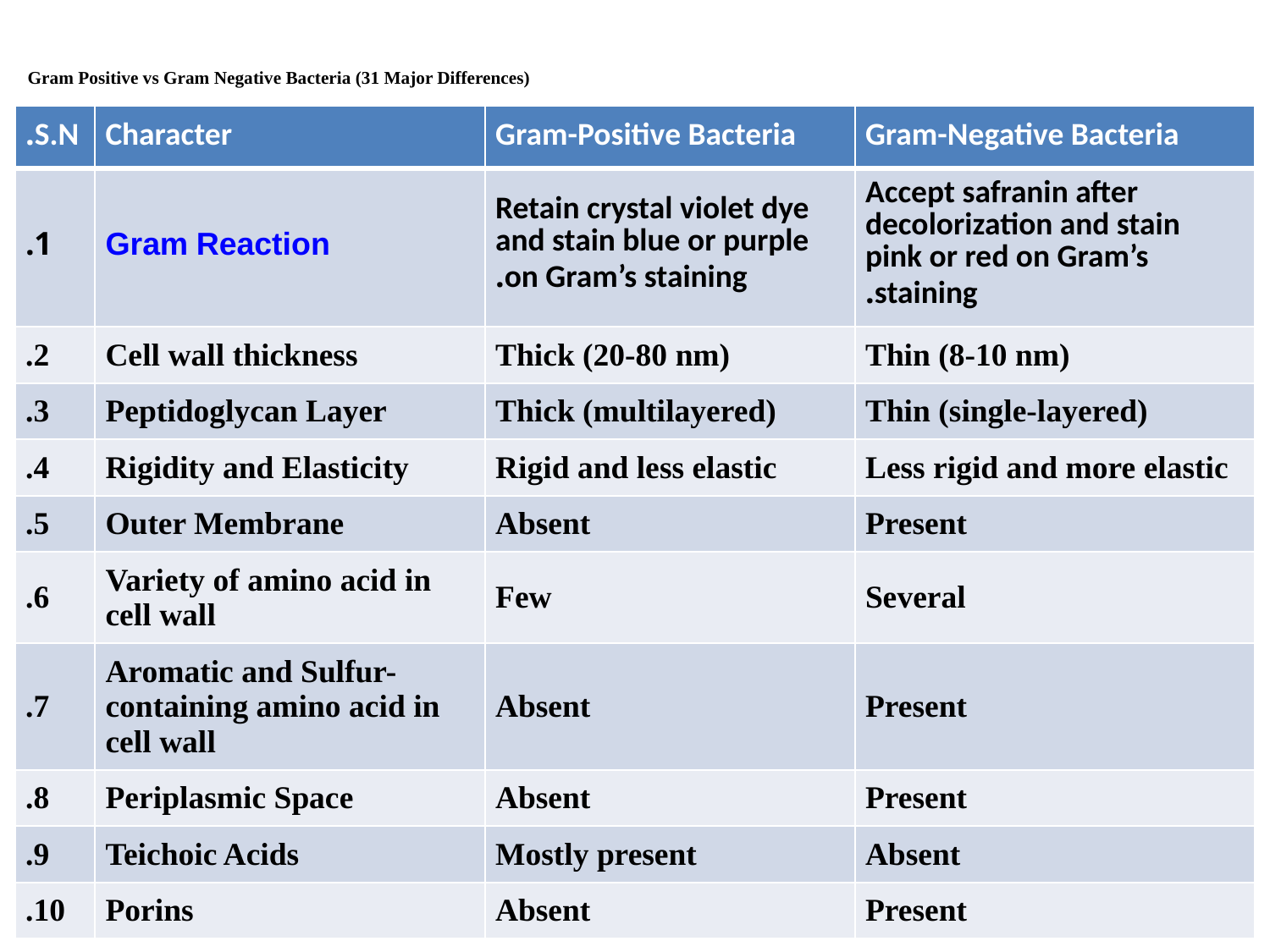

# Gram Positive vs Gram Negative Bacteria (31 Major Differences)
| S.N. | Character | Gram-Positive Bacteria | Gram-Negative Bacteria |
| --- | --- | --- | --- |
| 1. | Gram Reaction | Retain crystal violet dye and stain blue or purple on Gram’s staining. | Accept safranin after decolorization and stain pink or red on Gram’s staining. |
| 2. | Cell wall thickness | Thick (20-80 nm) | Thin (8-10 nm) |
| 3. | Peptidoglycan Layer | Thick (multilayered) | Thin (single-layered) |
| 4. | Rigidity and Elasticity | Rigid and less elastic | Less rigid and more elastic |
| 5. | Outer Membrane | Absent | Present |
| 6. | Variety of amino acid in cell wall | Few | Several |
| 7. | Aromatic and Sulfur-containing amino acid in cell wall | Absent | Present |
| 8. | Periplasmic Space | Absent | Present |
| 9. | Teichoic Acids | Mostly present | Absent |
| 10. | Porins | Absent | Present |